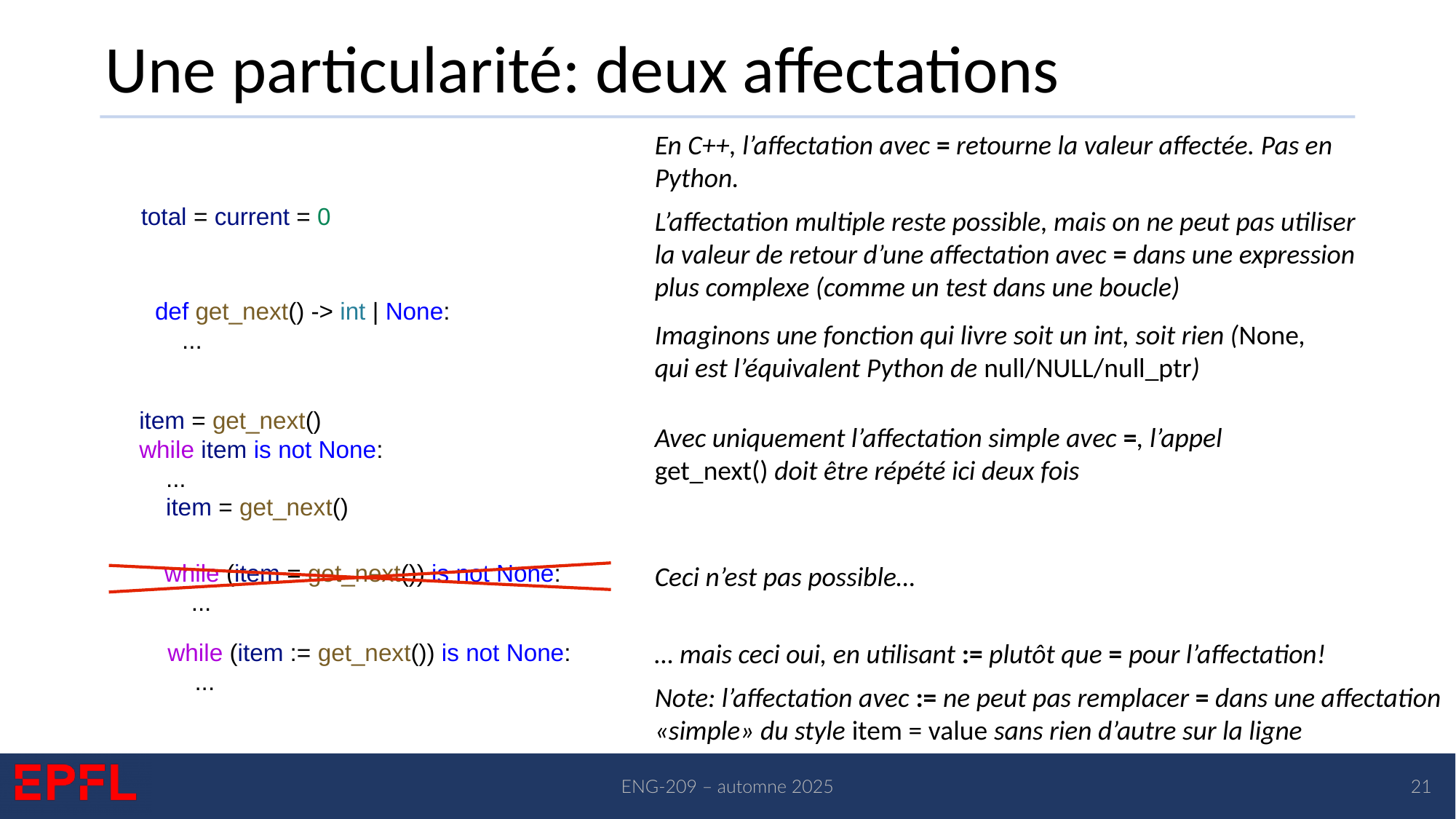

# Une particularité: deux affectations
En C++, l’affectation avec = retourne la valeur affectée. Pas en Python.
total = current = 0
L’affectation multiple reste possible, mais on ne peut pas utiliser la valeur de retour d’une affectation avec = dans une expression plus complexe (comme un test dans une boucle)
def get_next() -> int | None:
    ...
Imaginons une fonction qui livre soit un int, soit rien (None, qui est l’équivalent Python de null/NULL/null_ptr)
item = get_next()
while item is not None:
    ...
    item = get_next()
Avec uniquement l’affectation simple avec =, l’appel get_next() doit être répété ici deux fois
while (item = get_next()) is not None:
    ...
Ceci n’est pas possible…

… mais ceci oui, en utilisant := plutôt que = pour l’affectation!
while (item := get_next()) is not None:
    ...
Note: l’affectation avec := ne peut pas remplacer = dans une affectation «simple» du style item = value sans rien d’autre sur la ligne
21